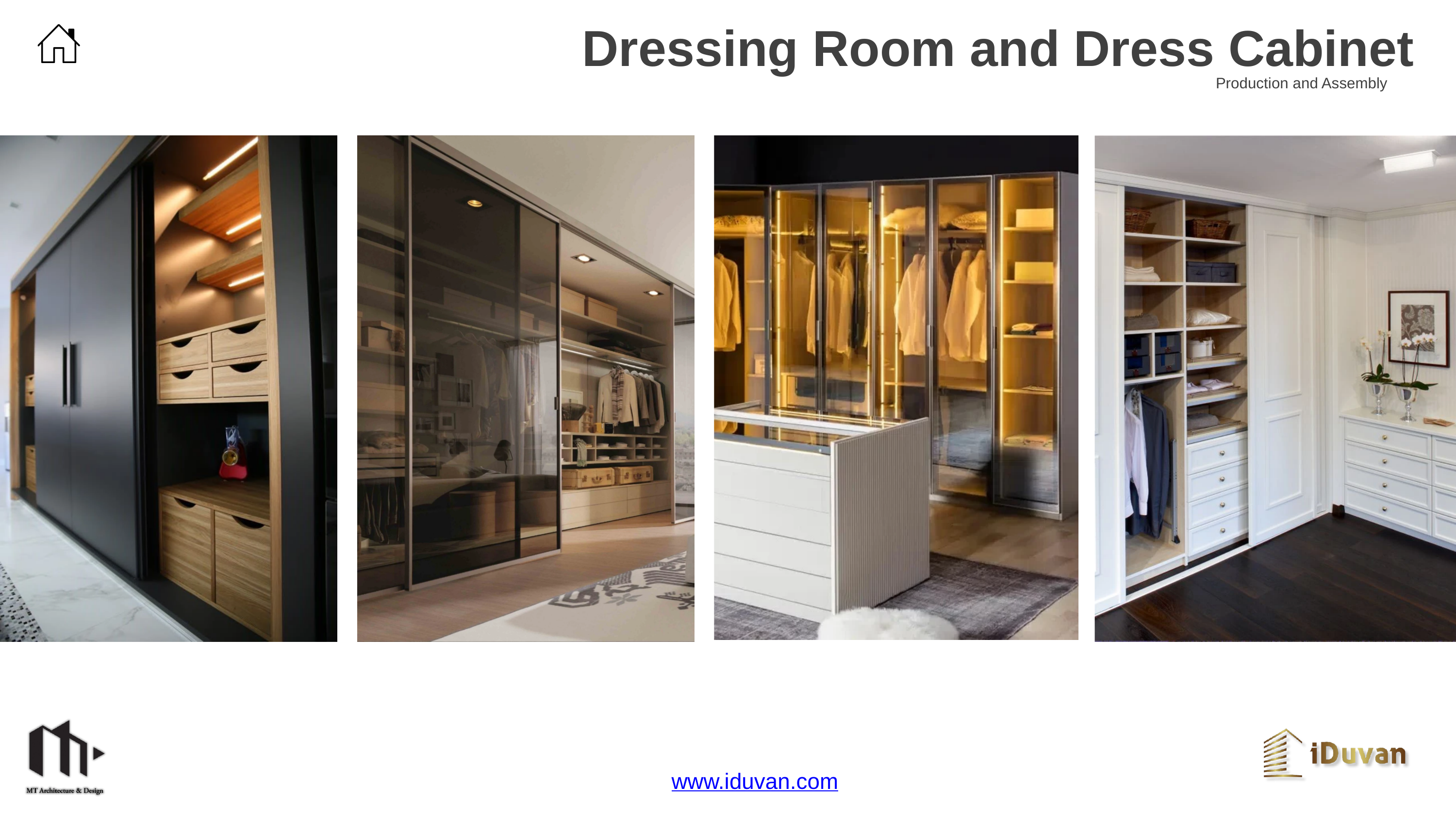

Dressing Room and Dress Cabinet

Production and Assembly

www.iduvan.com